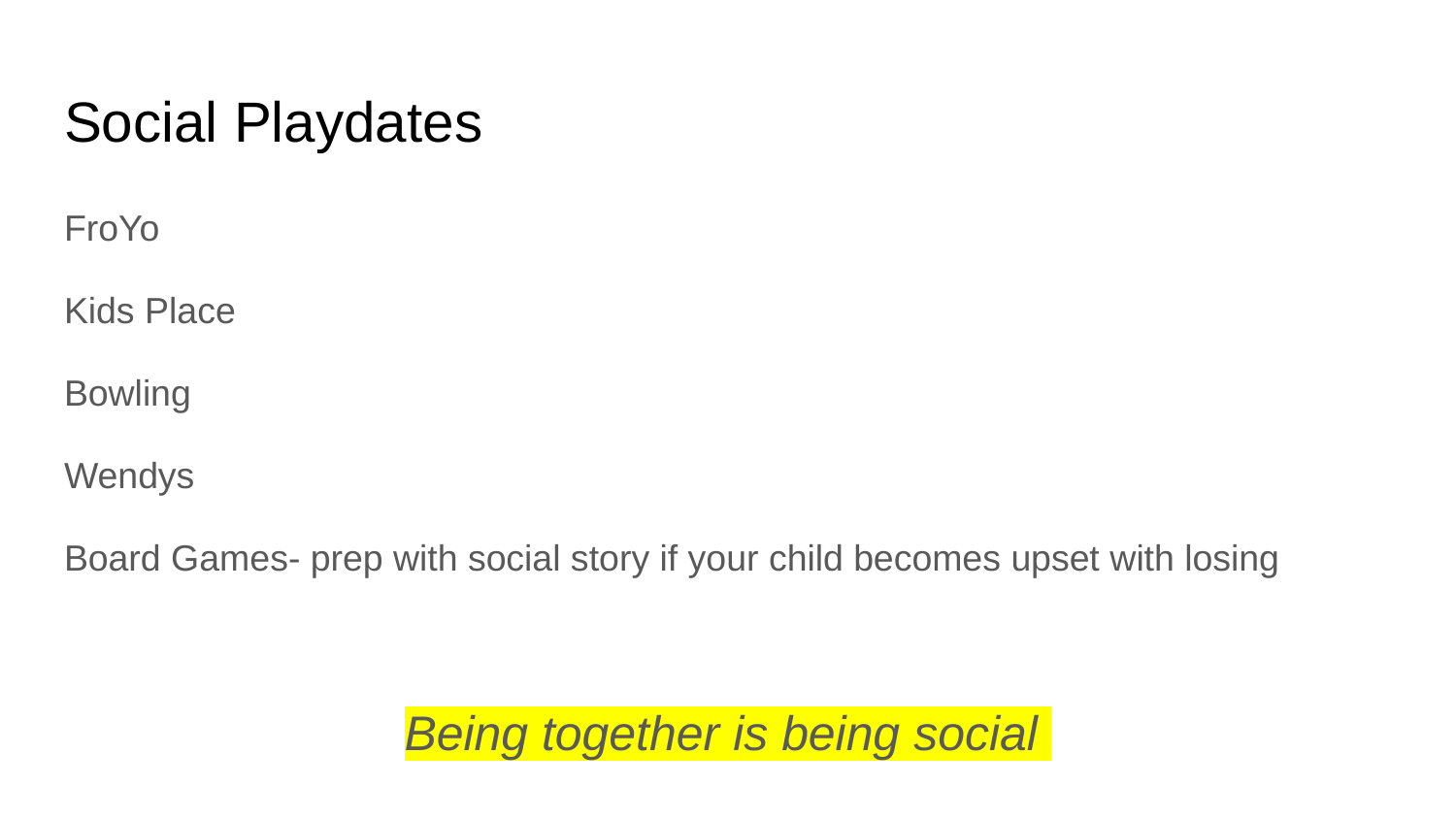

# Social Playdates
FroYo
Kids Place
Bowling
Wendys
Board Games- prep with social story if your child becomes upset with losing

Being together is being social